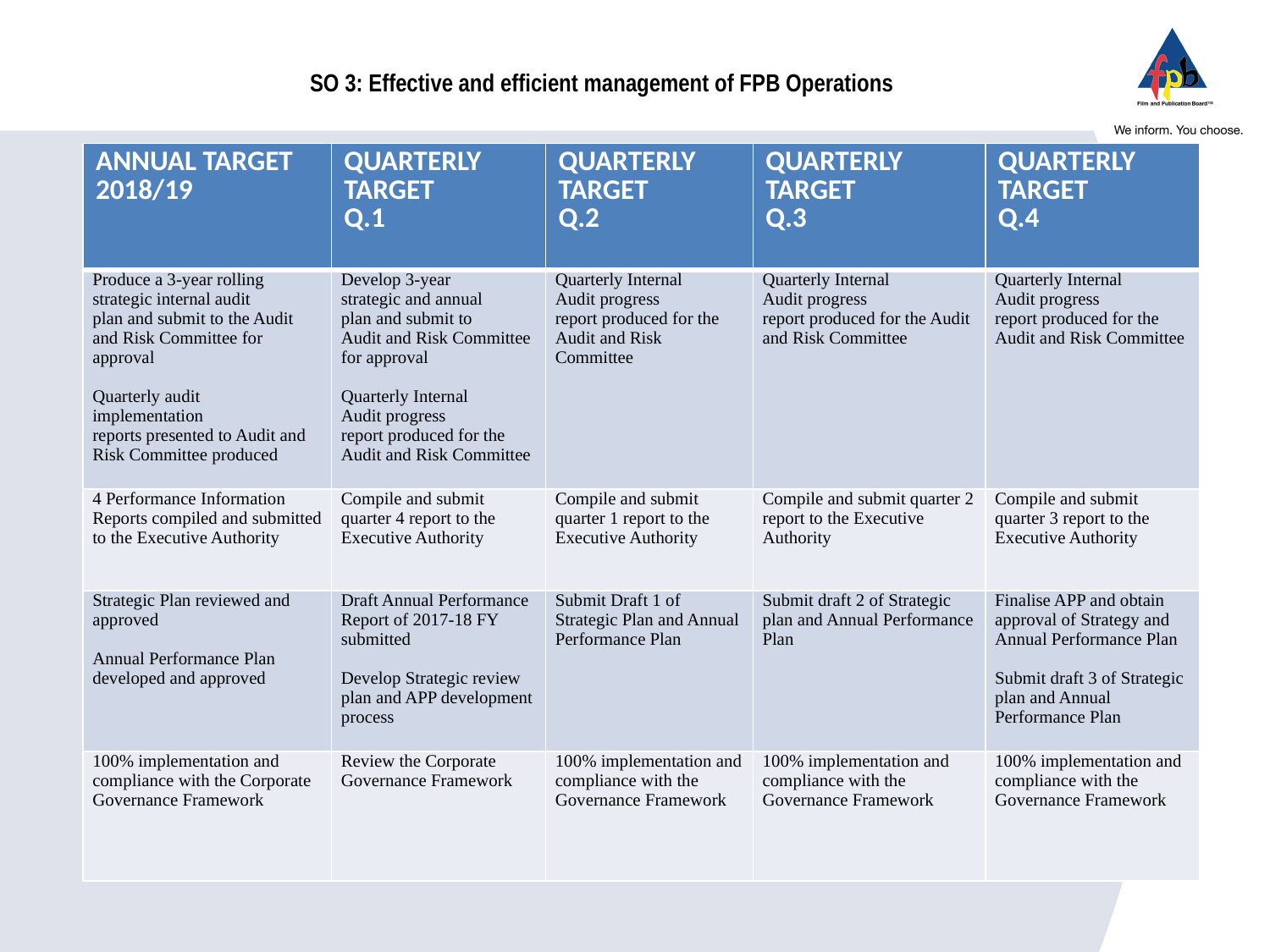

# SO 3: Effective and efficient management of FPB Operations
| ANNUAL TARGET 2018/19 | QUARTERLY TARGET Q.1 | QUARTERLY TARGET Q.2 | QUARTERLY TARGET Q.3 | QUARTERLY TARGET Q.4 |
| --- | --- | --- | --- | --- |
| Produce a 3-year rolling strategic internal audit plan and submit to the Audit and Risk Committee for approval Quarterly audit implementation reports presented to Audit and Risk Committee produced | Develop 3-year strategic and annual plan and submit to Audit and Risk Committee for approval Quarterly Internal Audit progress report produced for the Audit and Risk Committee | Quarterly Internal Audit progress report produced for the Audit and Risk Committee | Quarterly Internal Audit progress report produced for the Audit and Risk Committee | Quarterly Internal Audit progress report produced for the Audit and Risk Committee |
| 4 Performance Information Reports compiled and submitted to the Executive Authority | Compile and submit quarter 4 report to the Executive Authority | Compile and submit quarter 1 report to the Executive Authority | Compile and submit quarter 2 report to the Executive Authority | Compile and submit quarter 3 report to the Executive Authority |
| Strategic Plan reviewed and approved Annual Performance Plan developed and approved | Draft Annual Performance Report of 2017-18 FY submitted   Develop Strategic review plan and APP development process | Submit Draft 1 of Strategic Plan and Annual Performance Plan | Submit draft 2 of Strategic plan and Annual Performance Plan | Finalise APP and obtain approval of Strategy and Annual Performance Plan Submit draft 3 of Strategic plan and Annual Performance Plan |
| 100% implementation and compliance with the Corporate Governance Framework | Review the Corporate Governance Framework | 100% implementation and compliance with the Governance Framework | 100% implementation and compliance with the Governance Framework | 100% implementation and compliance with the Governance Framework |